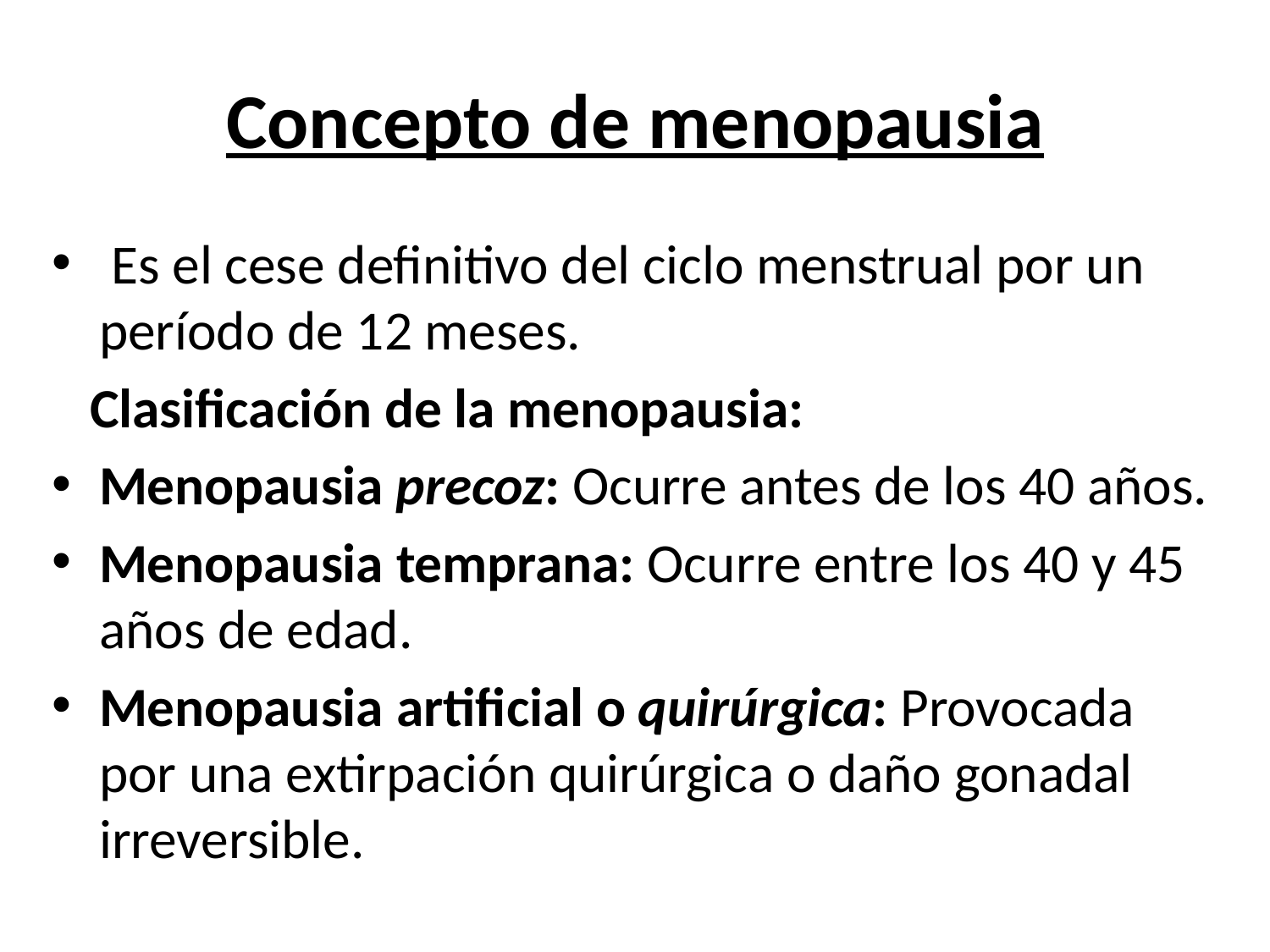

# Concepto de menopausia
 Es el cese definitivo del ciclo menstrual por un período de 12 meses.
   Clasificación de la menopausia:
Menopausia precoz: Ocurre antes de los 40 años.
Menopausia temprana: Ocurre entre los 40 y 45 años de edad.
Menopausia artificial o quirúrgica: Provocada por una extirpación quirúrgica o daño gonadal irreversible.